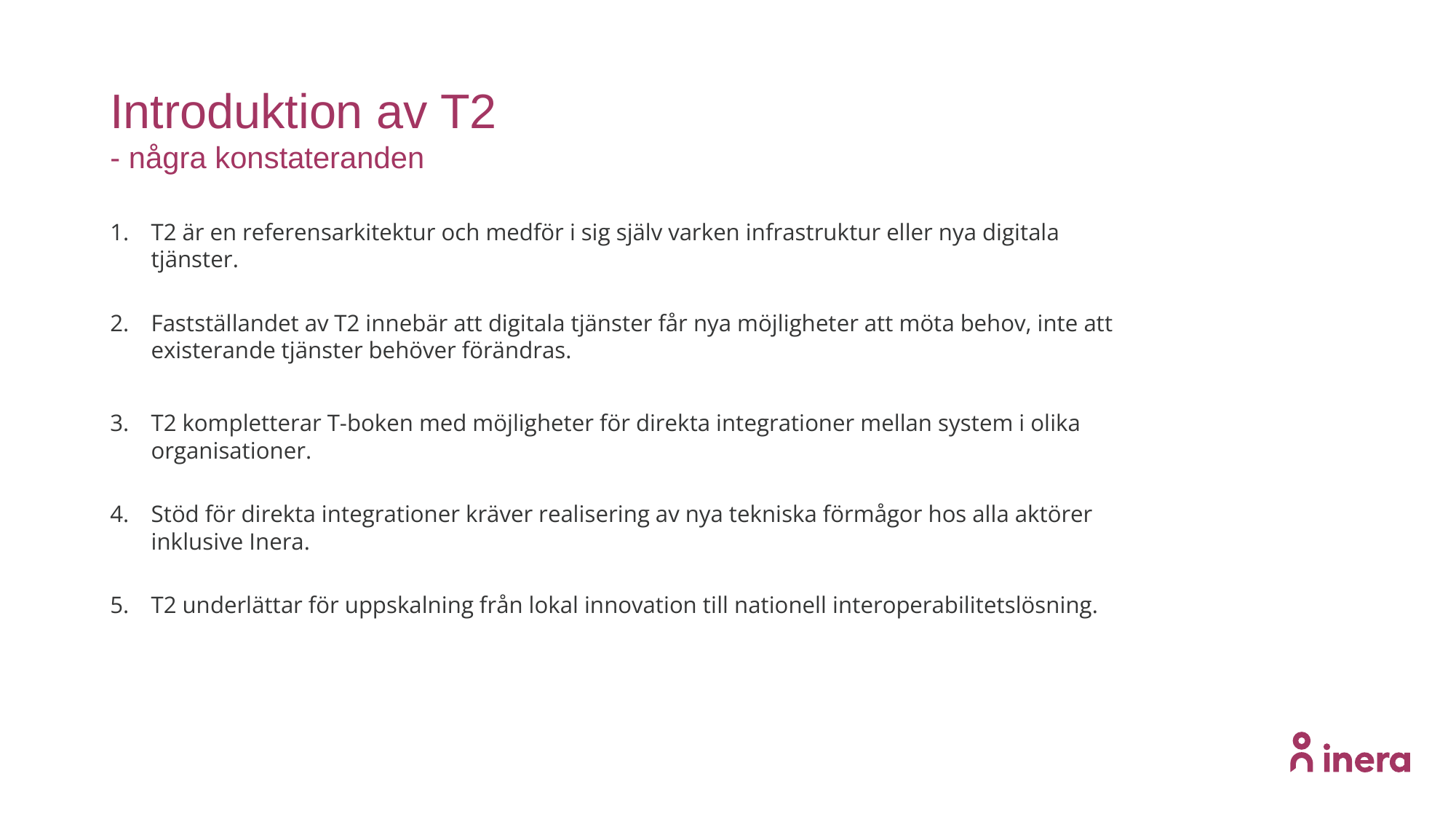

# Introduktion av T2 - några konstateranden
T2 är en referensarkitektur och medför i sig själv varken infrastruktur eller nya digitala tjänster.
Fastställandet av T2 innebär att digitala tjänster får nya möjligheter att möta behov, inte att existerande tjänster behöver förändras.

T2 kompletterar T-boken med möjligheter för direkta integrationer mellan system i olika organisationer.
Stöd för direkta integrationer kräver realisering av nya tekniska förmågor hos alla aktörer inklusive Inera.
T2 underlättar för uppskalning från lokal innovation till nationell interoperabilitetslösning.